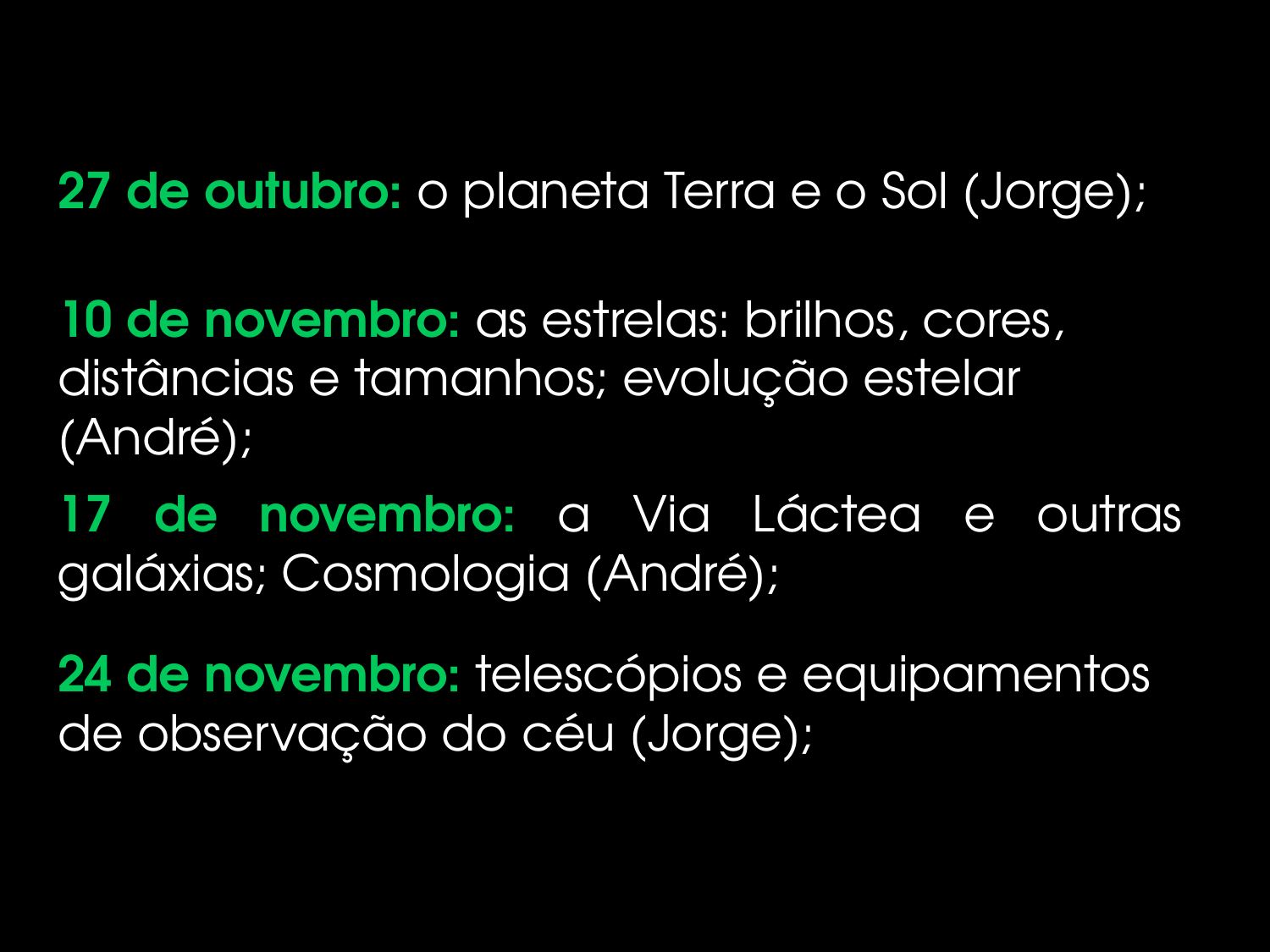

27 de outubro: o planeta Terra e o Sol (Jorge);
10 de novembro: as estrelas: brilhos, cores, distâncias e tamanhos; evolução estelar (André);
24 de novembro: telescópios e equipamentos de observação do céu (Jorge);
17 de novembro: a Via Láctea e outras galáxias; Cosmologia (André);